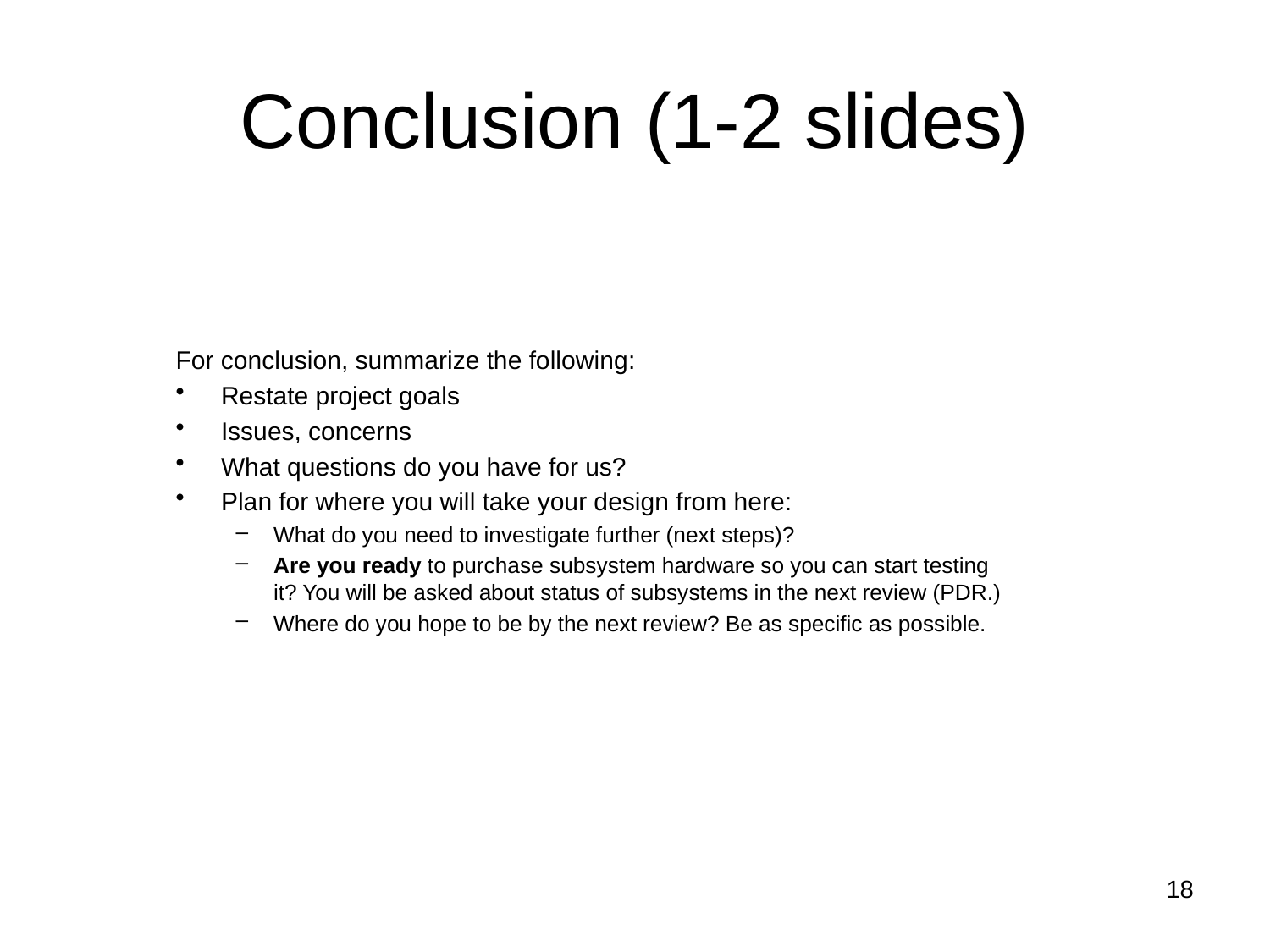

# Conclusion (1-2 slides)
For conclusion, summarize the following:
Restate project goals
Issues, concerns
What questions do you have for us?
Plan for where you will take your design from here:
What do you need to investigate further (next steps)?
Are you ready to purchase subsystem hardware so you can start testing it? You will be asked about status of subsystems in the next review (PDR.)
Where do you hope to be by the next review? Be as specific as possible.
18